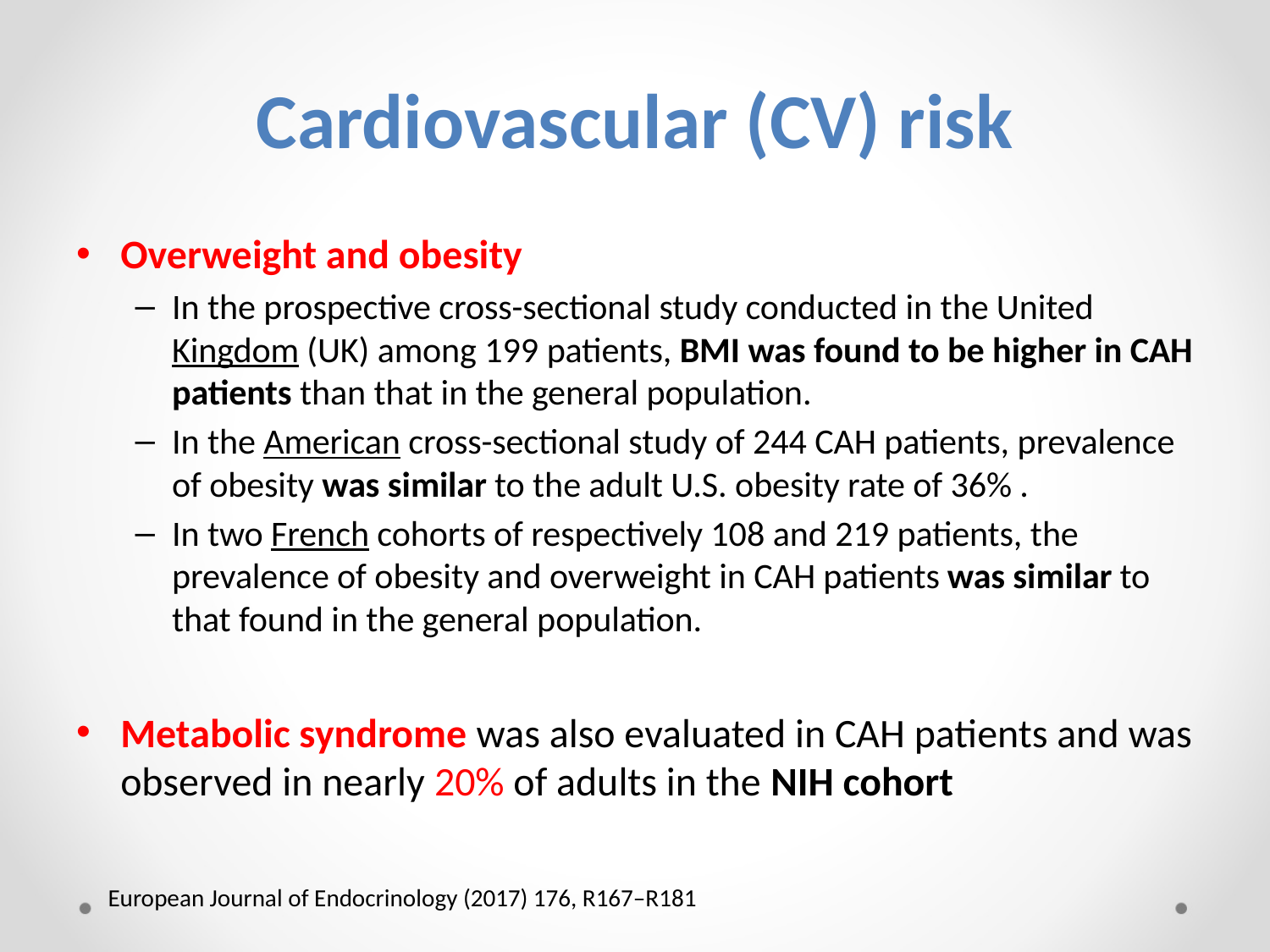

# Cardiovascular (CV) risk
Overweight and obesity
In the prospective cross-sectional study conducted in the United Kingdom (UK) among 199 patients, BMI was found to be higher in CAH patients than that in the general population.
In the American cross-sectional study of 244 CAH patients, prevalence of obesity was similar to the adult U.S. obesity rate of 36% .
In two French cohorts of respectively 108 and 219 patients, the prevalence of obesity and overweight in CAH patients was similar to that found in the general population.

Metabolic syndrome was also evaluated in CAH patients and was observed in nearly 20% of adults in the NIH cohort
European Journal of Endocrinology (2017) 176, R167–R181